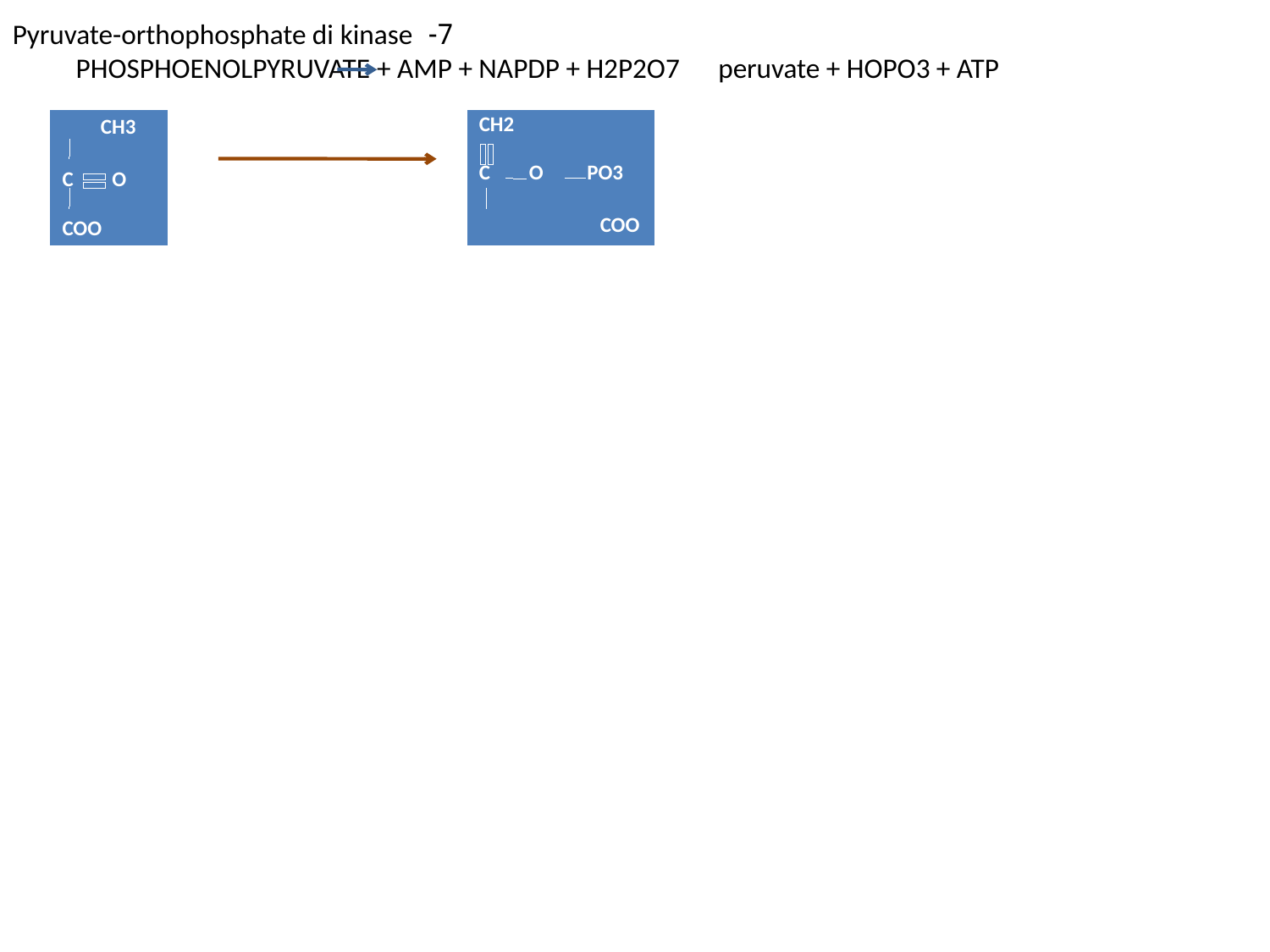

7-  Pyruvate-orthophosphate di kinase
          PHOSPHOENOLPYRUVATE + AMP + NAPDP + H2P2O7      peruvate + HOPO3 + ATP
| CH3 C O COO |
| --- |
| CH2 C O PO3 COO |
| --- |